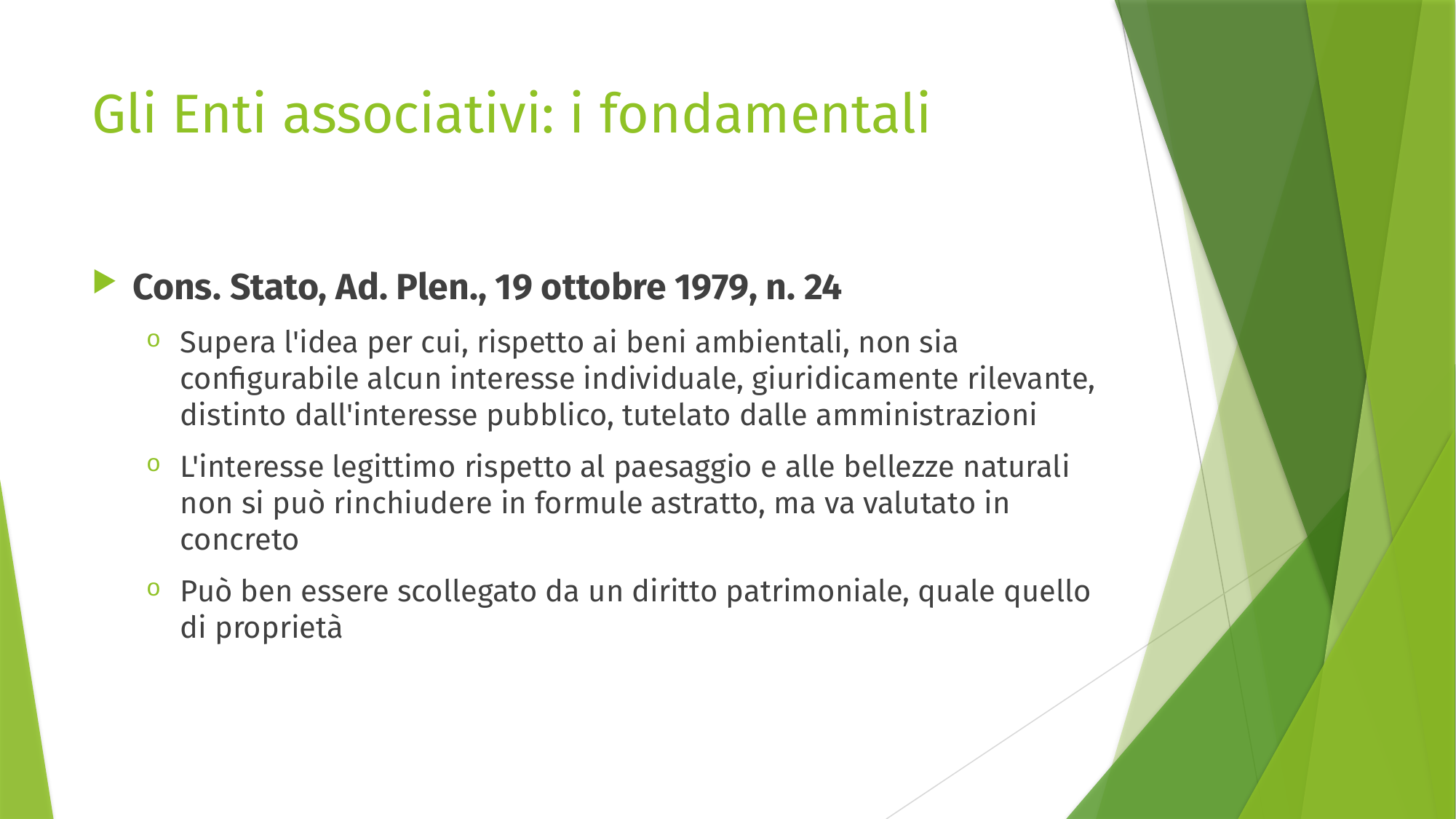

# Gli Enti associativi: i fondamentali
Cons. Stato, Ad. Plen., 19 ottobre 1979, n. 24
Supera l'idea per cui, rispetto ai beni ambientali, non sia configurabile alcun interesse individuale, giuridicamente rilevante, distinto dall'interesse pubblico, tutelato dalle amministrazioni
L'interesse legittimo rispetto al paesaggio e alle bellezze naturali non si può rinchiudere in formule astratto, ma va valutato in concreto
Può ben essere scollegato da un diritto patrimoniale, quale quello di proprietà